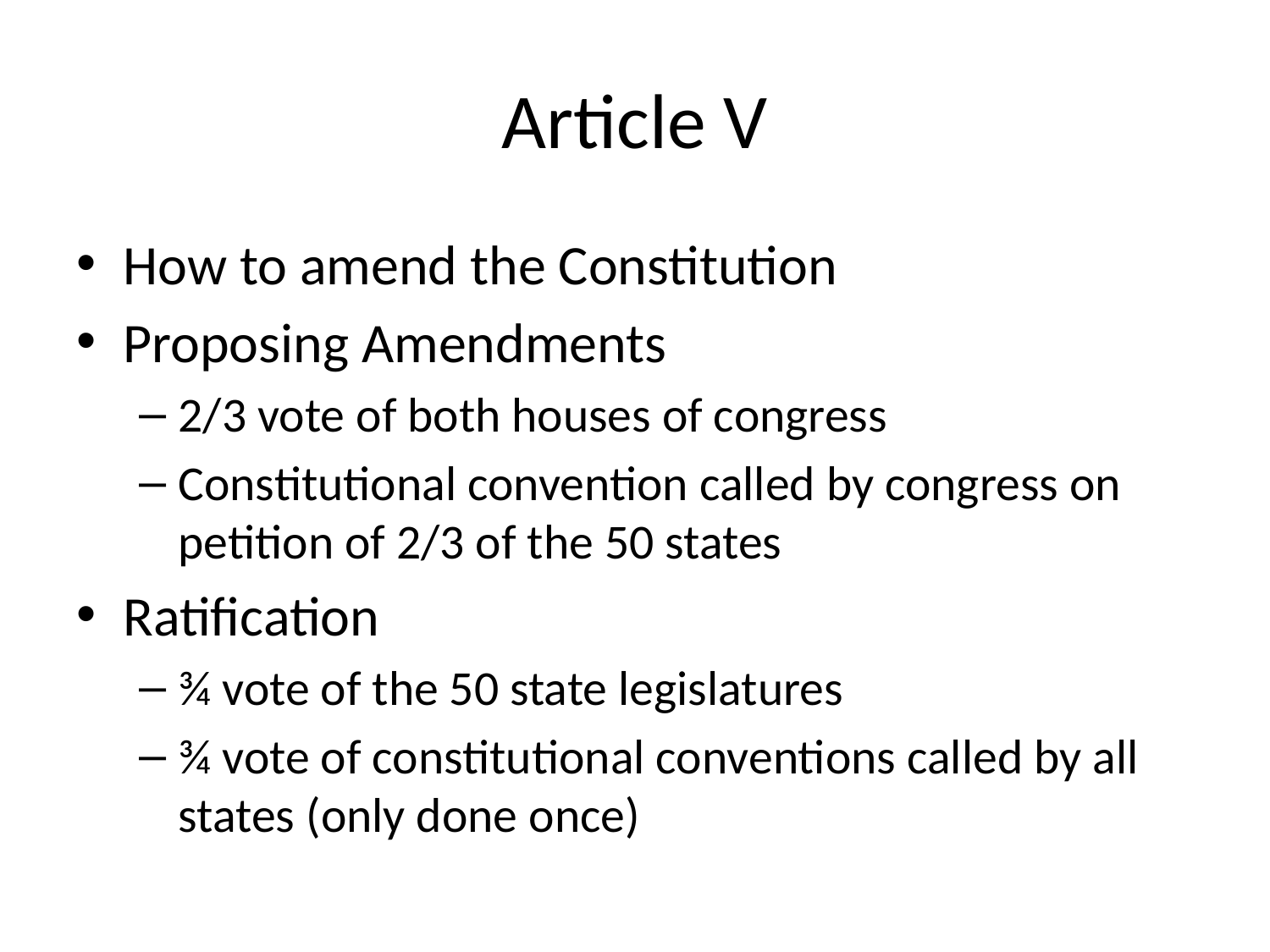

# Article V
How to amend the Constitution
Proposing Amendments
2/3 vote of both houses of congress
Constitutional convention called by congress on petition of 2/3 of the 50 states
Ratification
¾ vote of the 50 state legislatures
¾ vote of constitutional conventions called by all states (only done once)